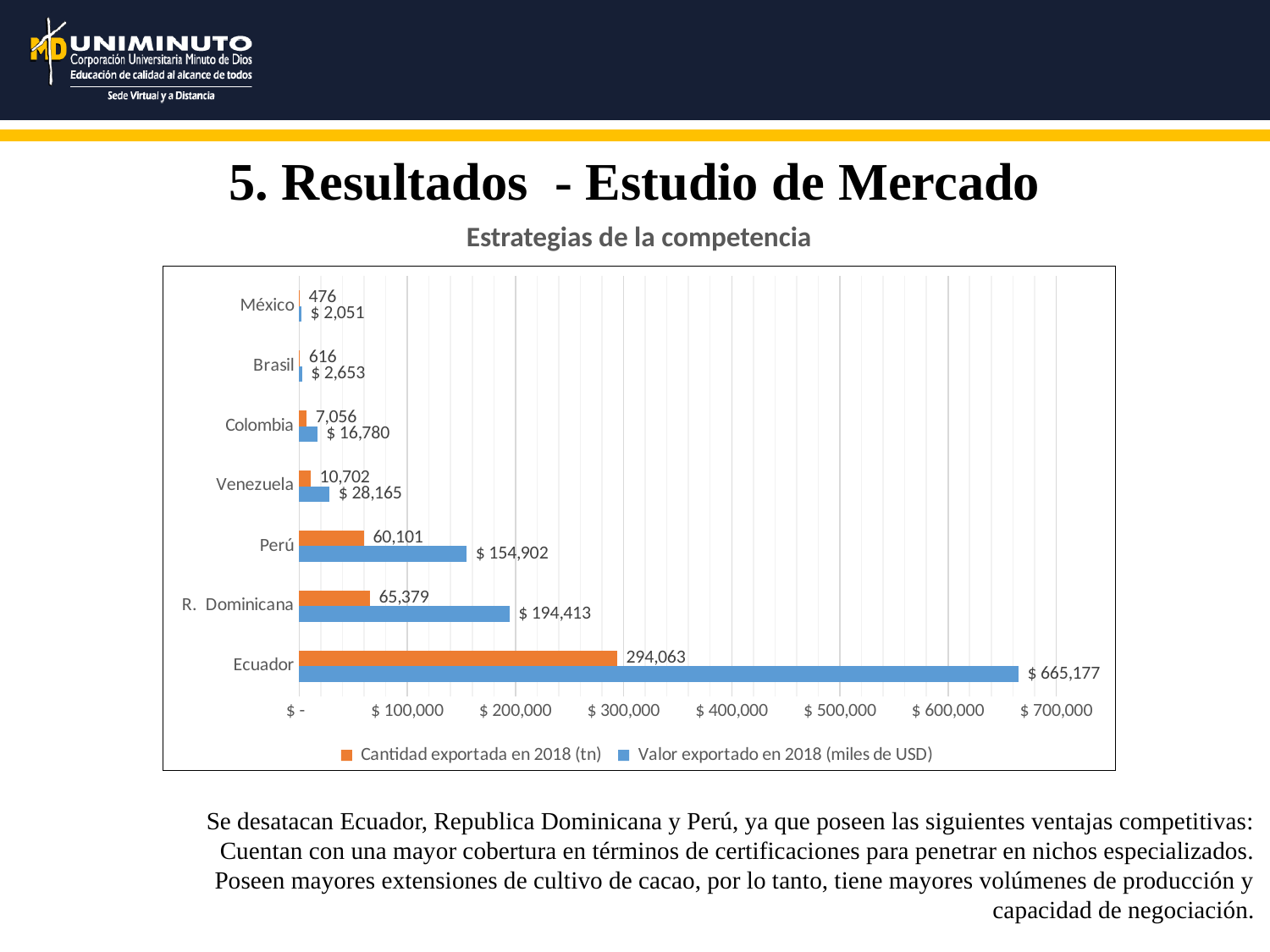

5. Resultados  - Estudio de Mercado
Estrategias de la competencia

### Chart

| Category |  Valor exportado en 2018 (miles de USD)  |  Cantidad exportada en 2018 (tn)  |
|---|---|---|
| Ecuador | 665177.0 | 294063.0 |
| R.  Dominicana | 194413.0 | 65379.0 |
| Perú | 154902.0 | 60101.0 |
| Venezuela | 28165.0 | 10702.0 |
| Colombia | 16780.0 | 7056.0 |
| Brasil | 2653.0 | 616.0 |
| México | 2051.0 | 476.0 |
Se desatacan Ecuador, Republica Dominicana y Perú, ya que poseen las siguientes ventajas competitivas:
Cuentan con una mayor cobertura en términos de certificaciones para penetrar en nichos especializados.
Poseen mayores extensiones de cultivo de cacao, por lo tanto, tiene mayores volúmenes de producción y capacidad de negociación.